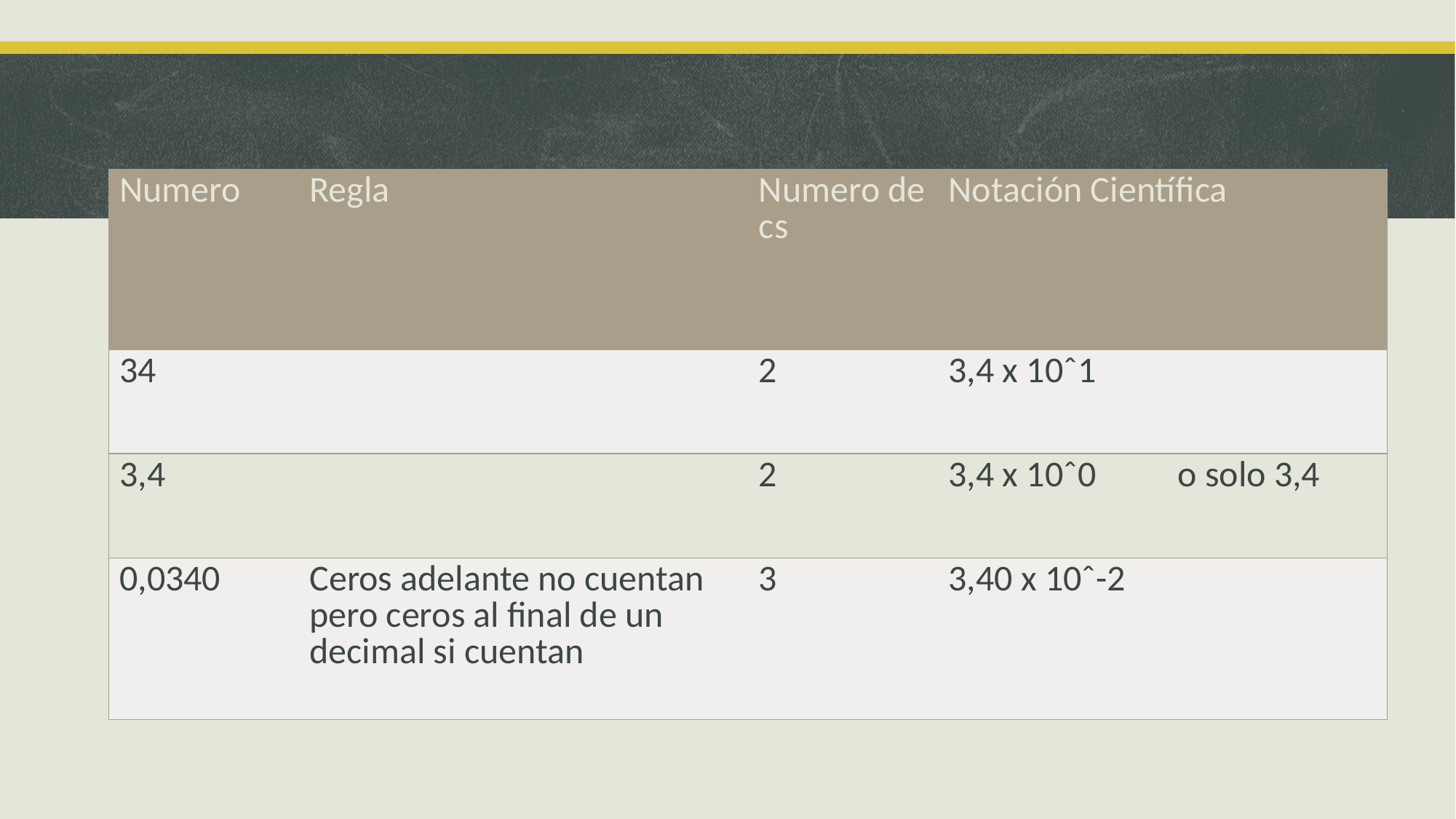

#
| Numero | Regla | Numero de cs | Notación Científica |
| --- | --- | --- | --- |
| 34 |  | 2 | 3,4 x 10ˆ1 |
| 3,4 |  | 2 | 3,4 x 10ˆ0 o solo 3,4 |
| 0,0340 | Ceros adelante no cuentan pero ceros al final de un decimal si cuentan | 3 | 3,40 x 10ˆ-2 |